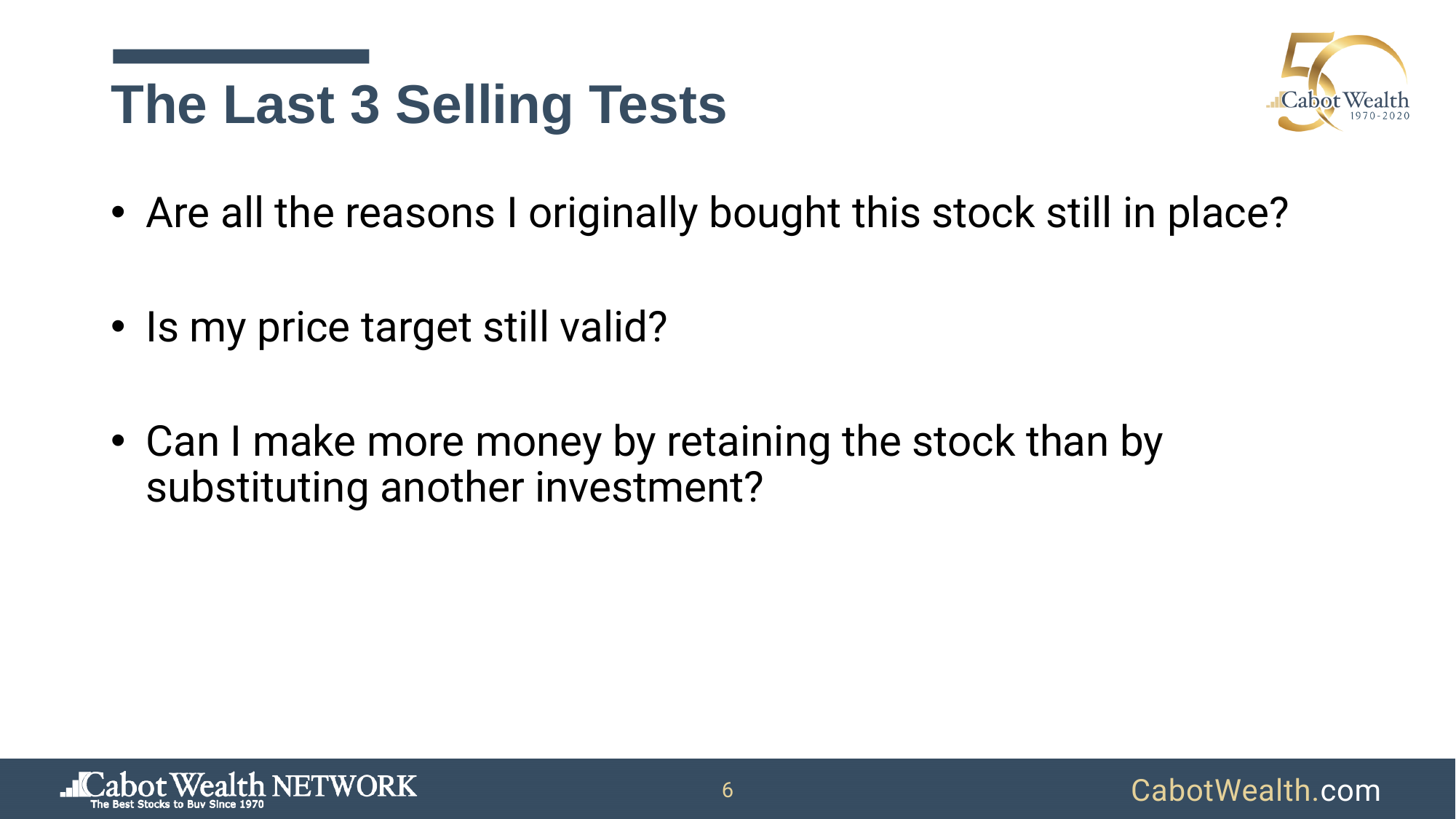

# The Last 3 Selling Tests
Are all the reasons I originally bought this stock still in place?

Is my price target still valid?

Can I make more money by retaining the stock than by substituting another investment?